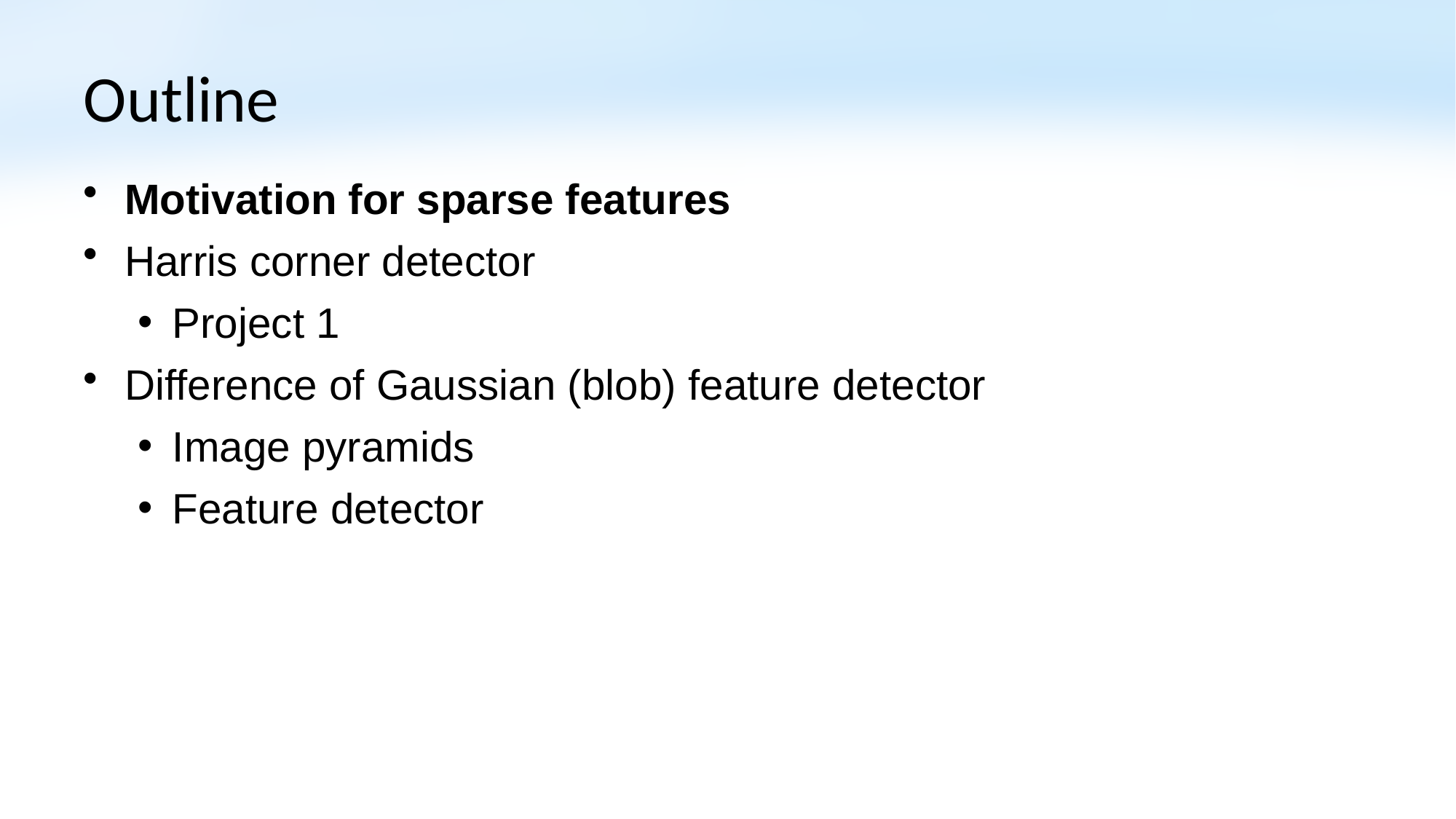

# Outline
Motivation for sparse features
Harris corner detector
Project 1
Difference of Gaussian (blob) feature detector
Image pyramids
Feature detector